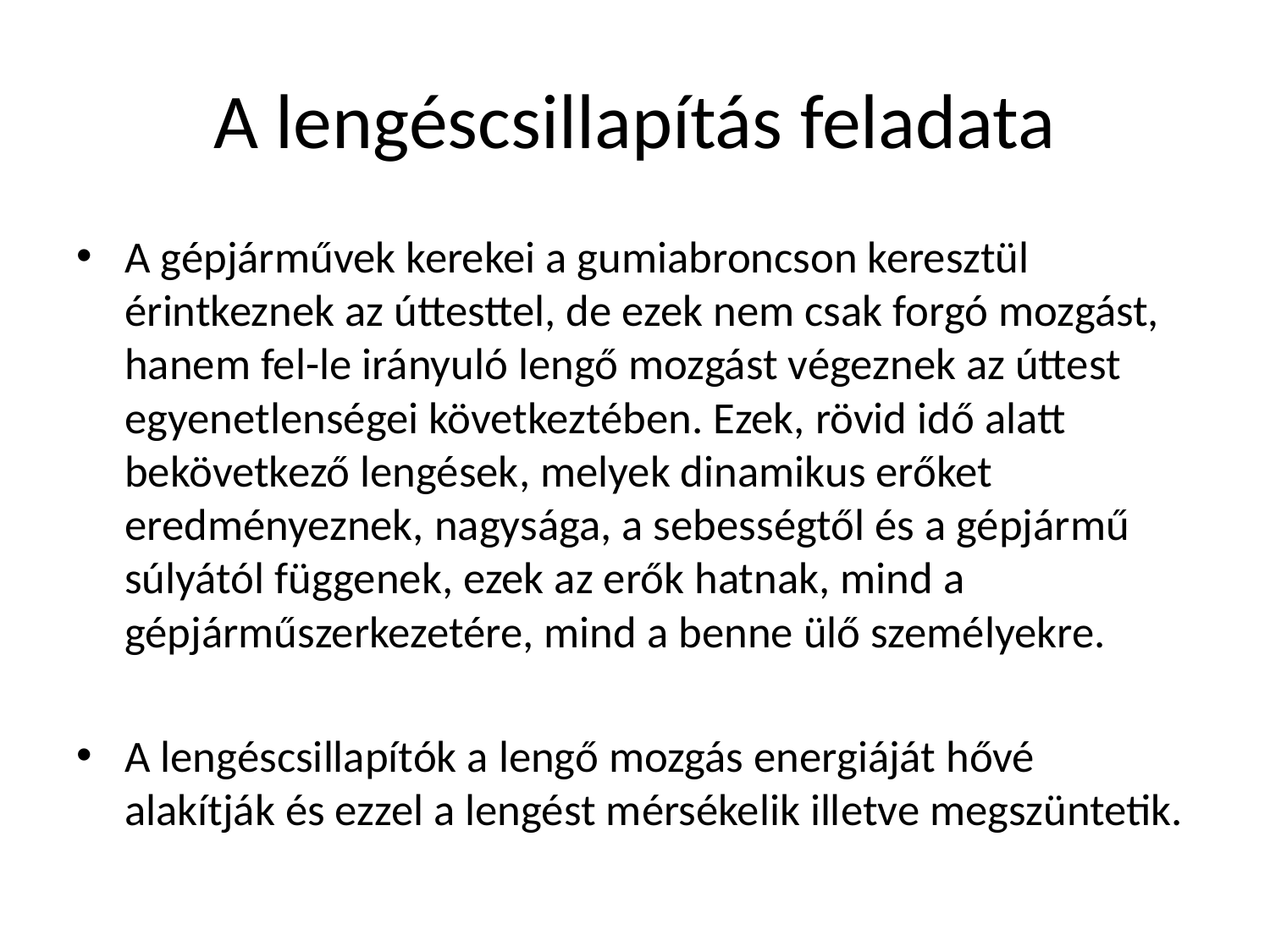

# A lengéscsillapítás feladata
A gépjárművek kerekei a gumiabroncson keresztül érintkeznek az úttesttel, de ezek nem csak forgó mozgást, hanem fel-le irányuló lengő mozgást végeznek az úttest egyenetlenségei következtében. Ezek, rövid idő alatt bekövetkező lengések, melyek dinamikus erőket eredményeznek, nagysága, a sebességtől és a gépjármű súlyától függenek, ezek az erők hatnak, mind a gépjárműszerkezetére, mind a benne ülő személyekre.

A lengéscsillapítók a lengő mozgás energiáját hővé alakítják és ezzel a lengést mérsékelik illetve megszüntetik.